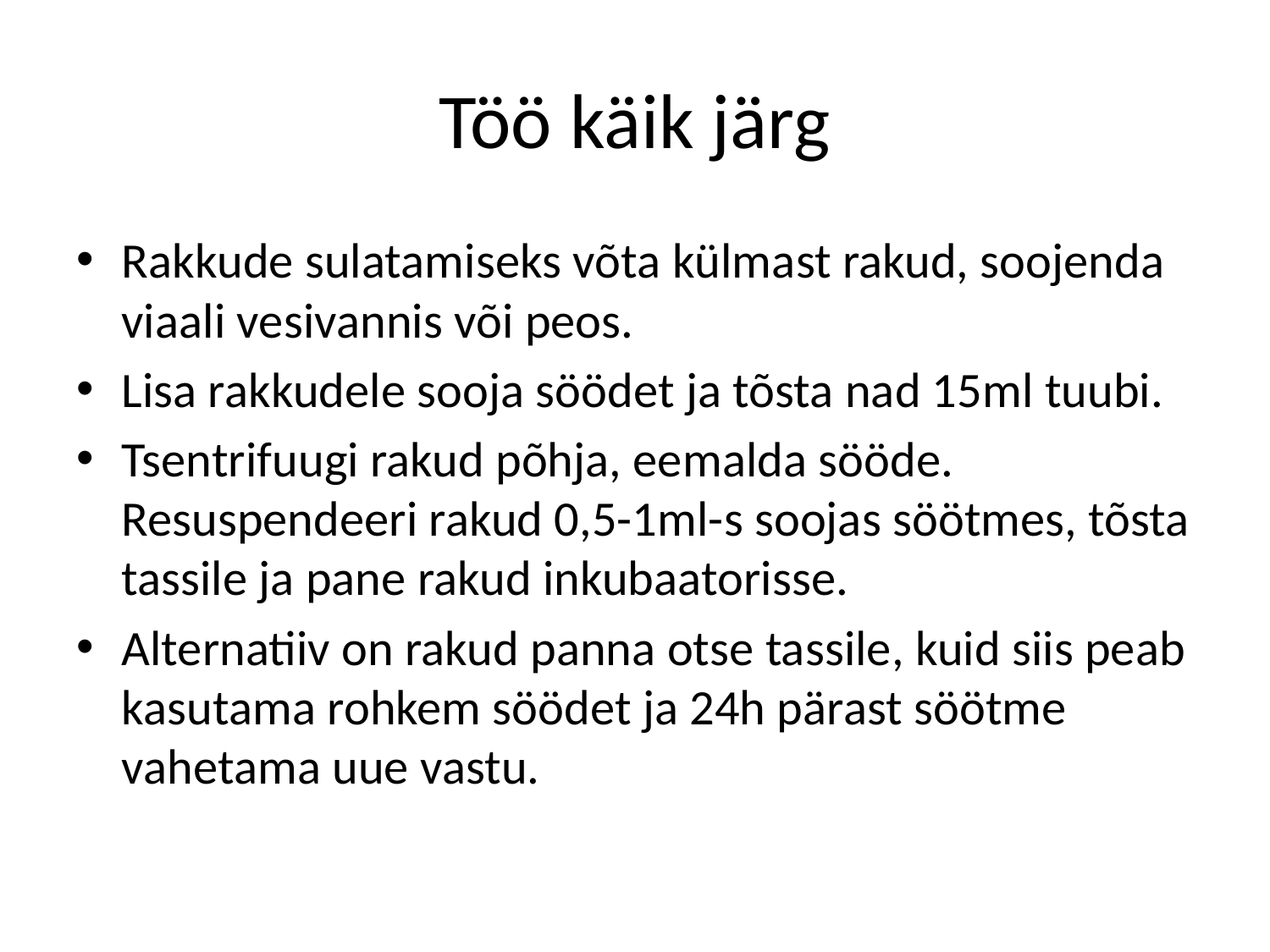

# Töö käik järg
Rakkude sulatamiseks võta külmast rakud, soojenda viaali vesivannis või peos.
Lisa rakkudele sooja söödet ja tõsta nad 15ml tuubi.
Tsentrifuugi rakud põhja, eemalda sööde. Resuspendeeri rakud 0,5-1ml-s soojas söötmes, tõsta tassile ja pane rakud inkubaatorisse.
Alternatiiv on rakud panna otse tassile, kuid siis peab kasutama rohkem söödet ja 24h pärast söötme vahetama uue vastu.